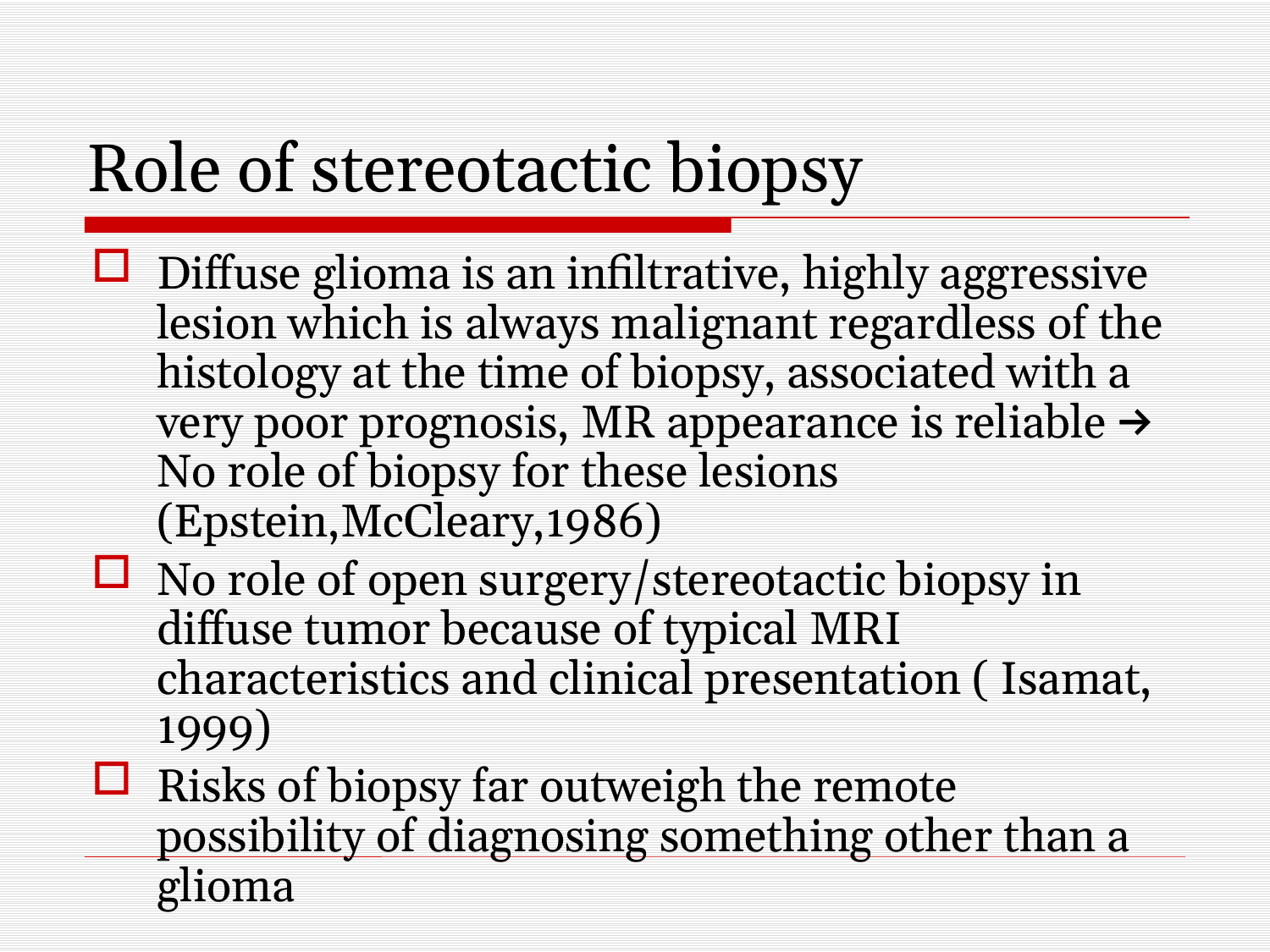

# Role of stereotactic biopsy
Diffuse glioma is an infiltrative, highly aggressive lesion which is always malignant regardless of the histology at the time of biopsy, associated with a very poor prognosis, MR appearance is reliable → No role of biopsy for these lesions (Epstein,McCleary,1986)
No role of open surgery/stereotactic biopsy in diffuse tumor because of typical MRI characteristics and clinical presentation ( Isamat, 1999)
Risks of biopsy far outweigh the remote possibility of diagnosing something other than a glioma